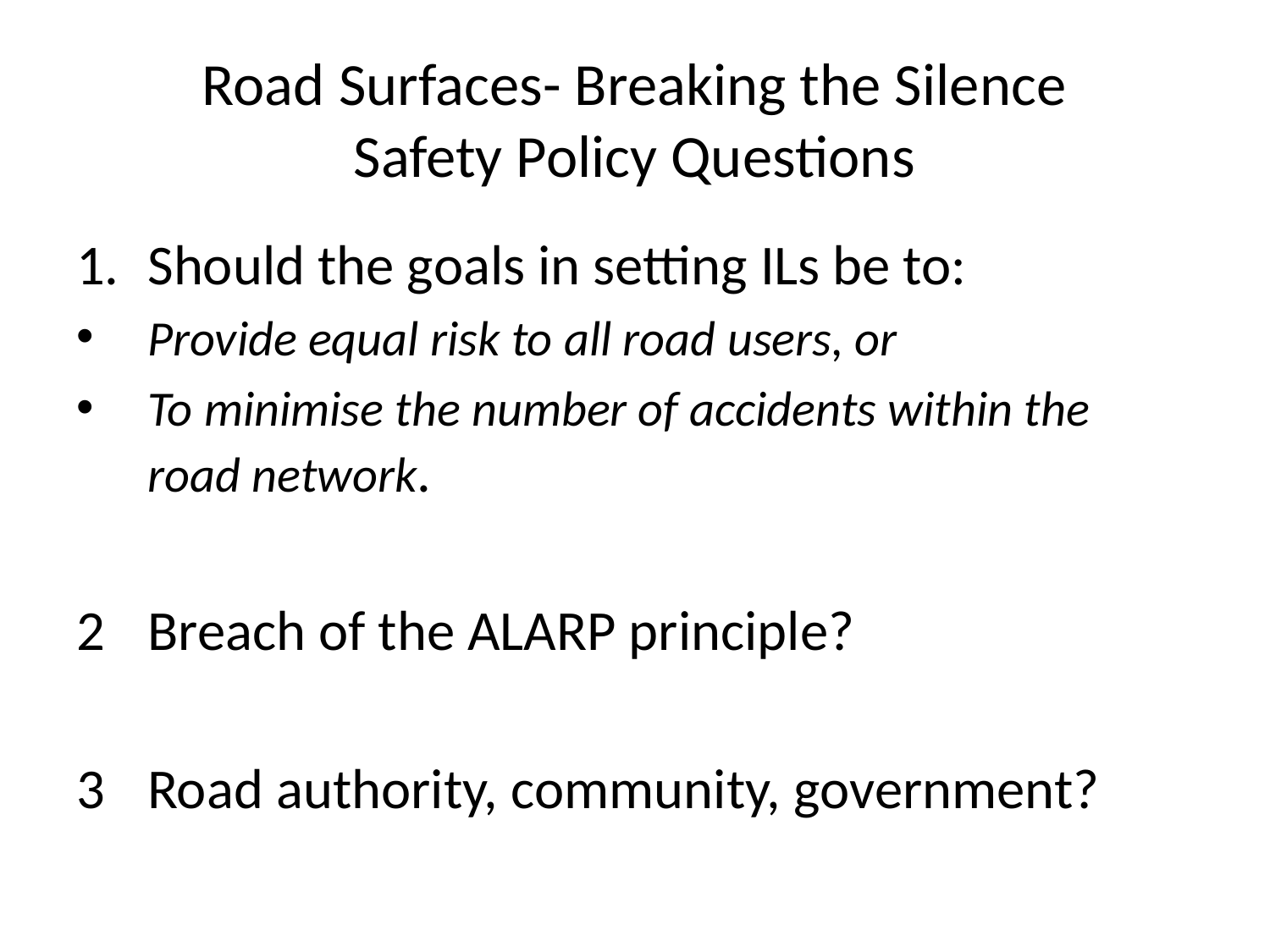

# Road Surfaces- Breaking the Silence Safety Policy Questions
Should the goals in setting ILs be to:
Provide equal risk to all road users, or
To minimise the number of accidents within the road network.

Breach of the ALARP principle?

Road authority, community, government?